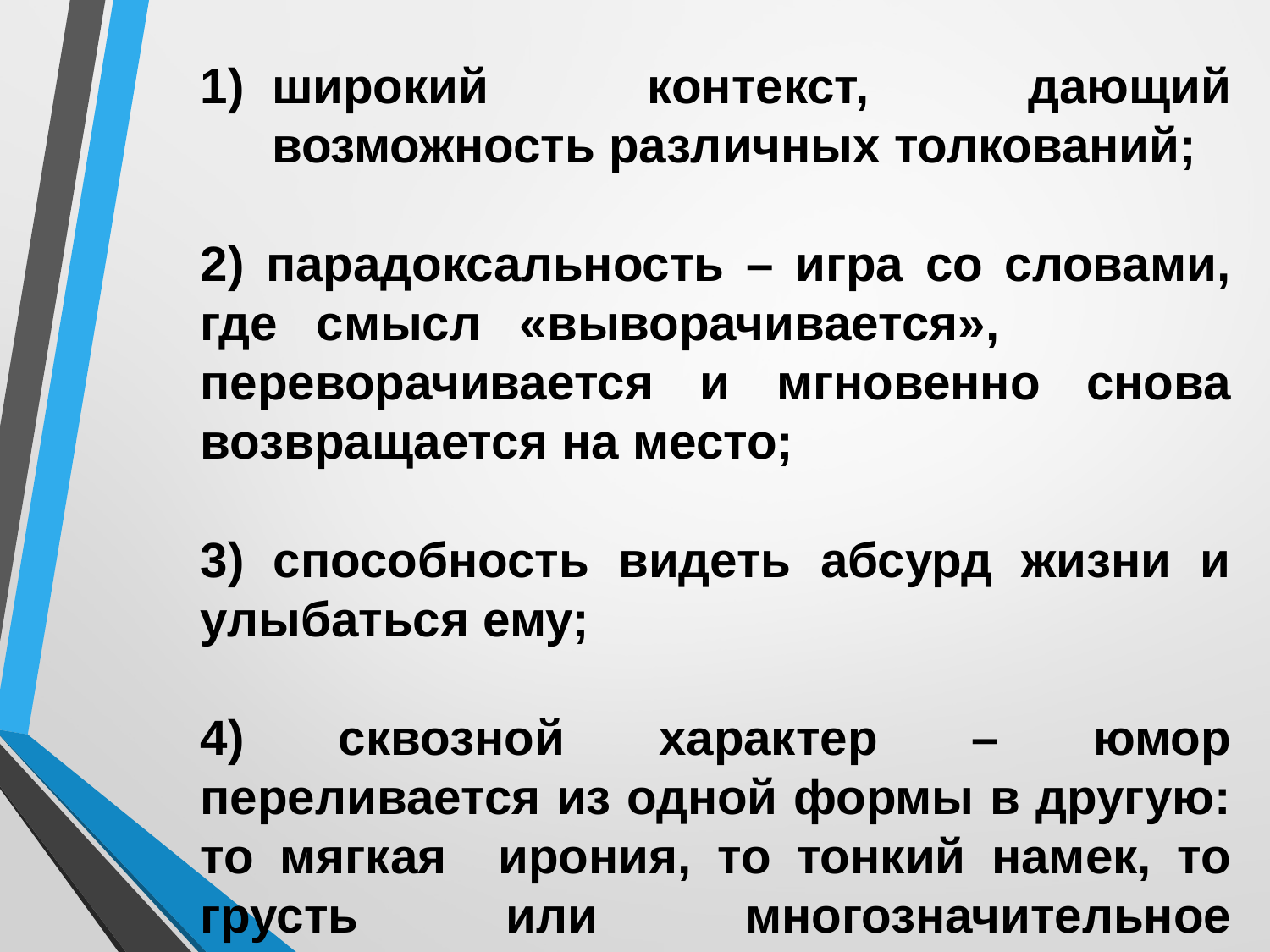

широкий контекст, дающий возможность различных толкований;

2) парадоксальность – игра со словами, где смысл «выворачивается»,       переворачивается и мгновенно снова возвращается на место;

3) способность видеть абсурд жизни и улыбаться ему;

4) сквозной характер – юмор переливается из одной формы в другую: то мягкая  ирония, то тонкий намек, то грусть или многозначительное умолчание, то резкий поворот.